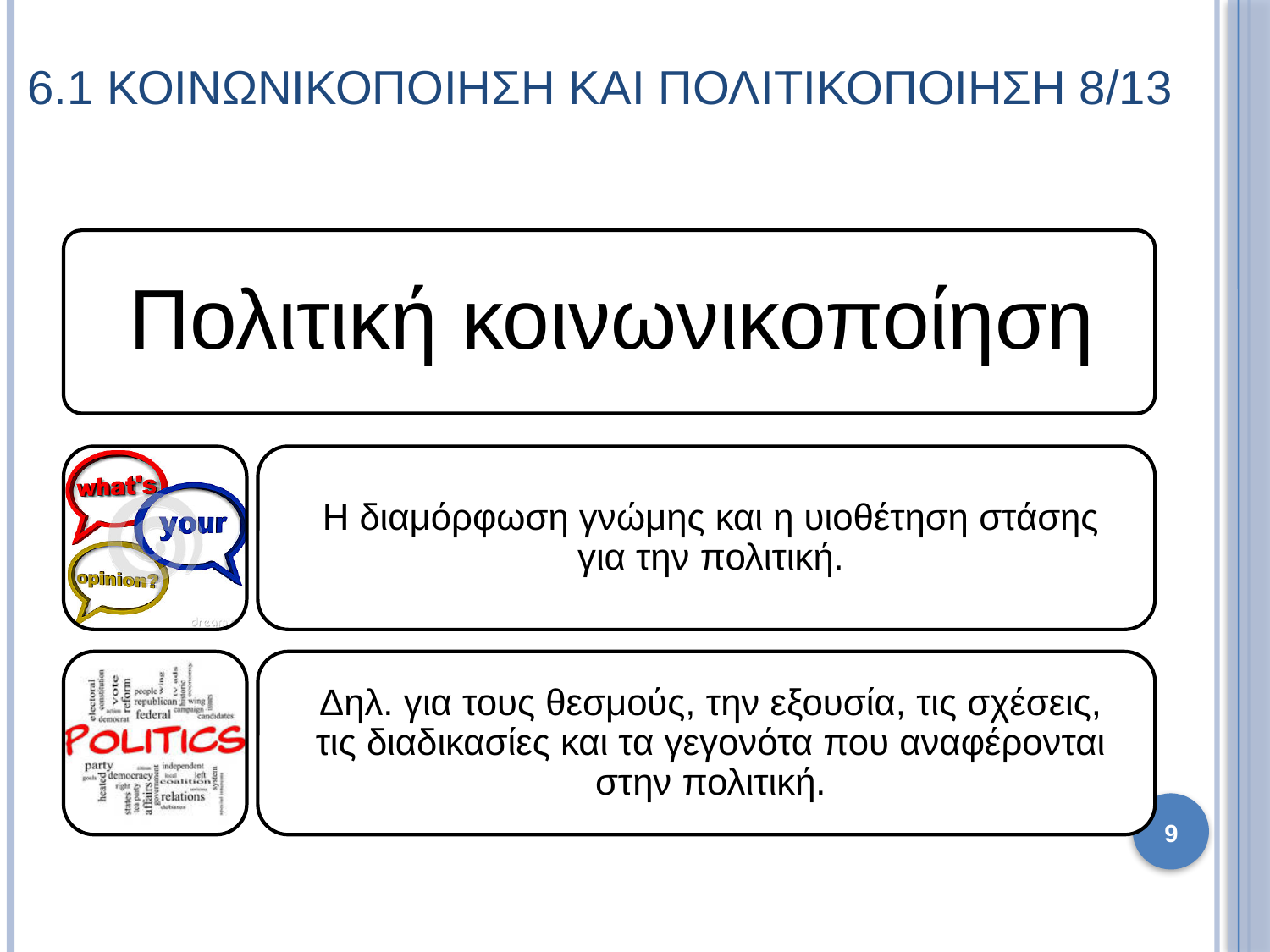

# 6.1 Κοινωνικοποιηση και πολιτικοποιηση 8/13
Πολιτική κοινωνικοποίηση
Η διαμόρφωση γνώμης και η υιοθέτηση στάσης για την πολιτική.
Δηλ. για τους θεσμούς, την εξουσία, τις σχέσεις, τις διαδικασίες και τα γεγονότα που αναφέρονται στην πολιτική.
9